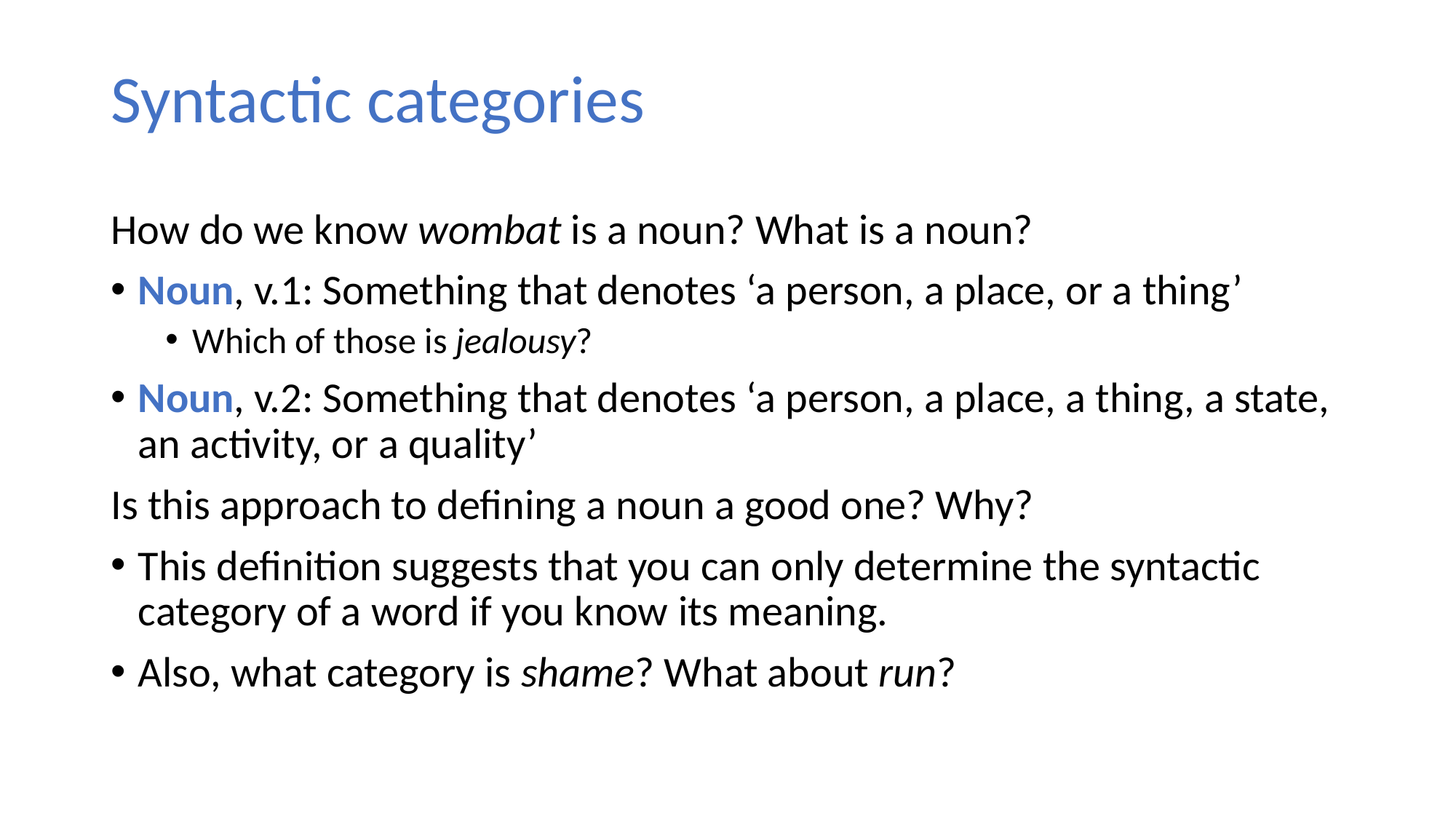

# Syntactic categories
How do we know wombat is a noun? What is a noun?
Noun, v.1: Something that denotes ‘a person, a place, or a thing’
Which of those is jealousy?
Noun, v.2: Something that denotes ‘a person, a place, a thing, a state, an activity, or a quality’
Is this approach to defining a noun a good one? Why?
This definition suggests that you can only determine the syntactic category of a word if you know its meaning.
Also, what category is shame? What about run?